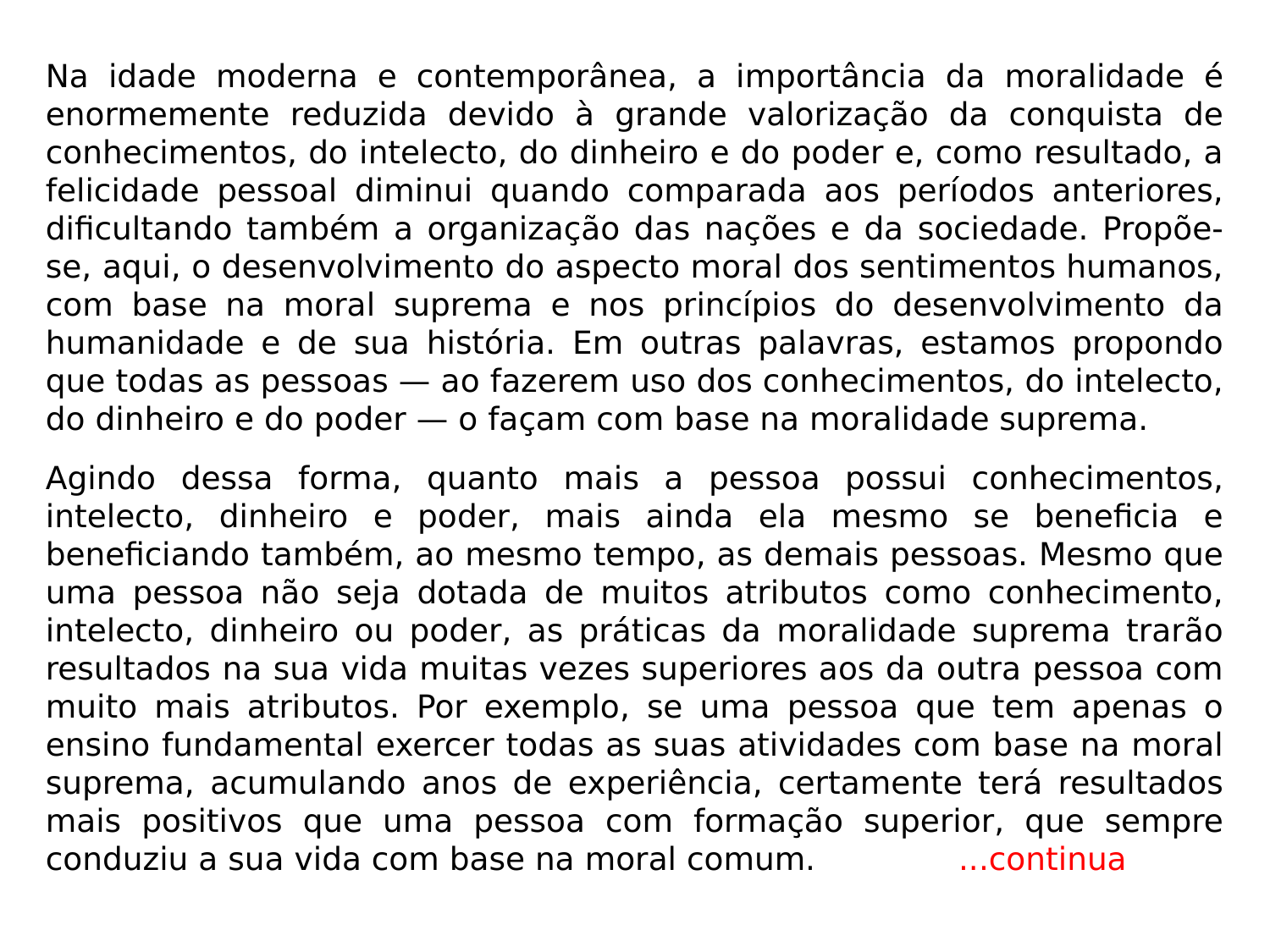

Na idade moderna e contemporânea, a importância da moralidade é enormemente reduzida devido à grande valorização da conquista de conhecimentos, do intelecto, do dinheiro e do poder e, como resultado, a felicidade pessoal diminui quando comparada aos períodos anteriores, dificultando também a organização das nações e da sociedade. Propõe-se, aqui, o desenvolvimento do aspecto moral dos sentimentos humanos, com base na moral suprema e nos princípios do desenvolvimento da humanidade e de sua história. Em outras palavras, estamos propondo que todas as pessoas — ao fazerem uso dos conhecimentos, do intelecto, do dinheiro e do poder — o façam com base na moralidade suprema.
Agindo dessa forma, quanto mais a pessoa possui conhecimentos, intelecto, dinheiro e poder, mais ainda ela mesmo se beneficia e beneficiando também, ao mesmo tempo, as demais pessoas. Mesmo que uma pessoa não seja dotada de muitos atributos como conhecimento, intelecto, dinheiro ou poder, as práticas da moralidade suprema trarão resultados na sua vida muitas vezes superiores aos da outra pessoa com muito mais atributos. Por exemplo, se uma pessoa que tem apenas o ensino fundamental exercer todas as suas atividades com base na moral suprema, acumulando anos de experiência, certamente terá resultados mais positivos que uma pessoa com formação superior, que sempre conduziu a sua vida com base na moral comum.              ...continua